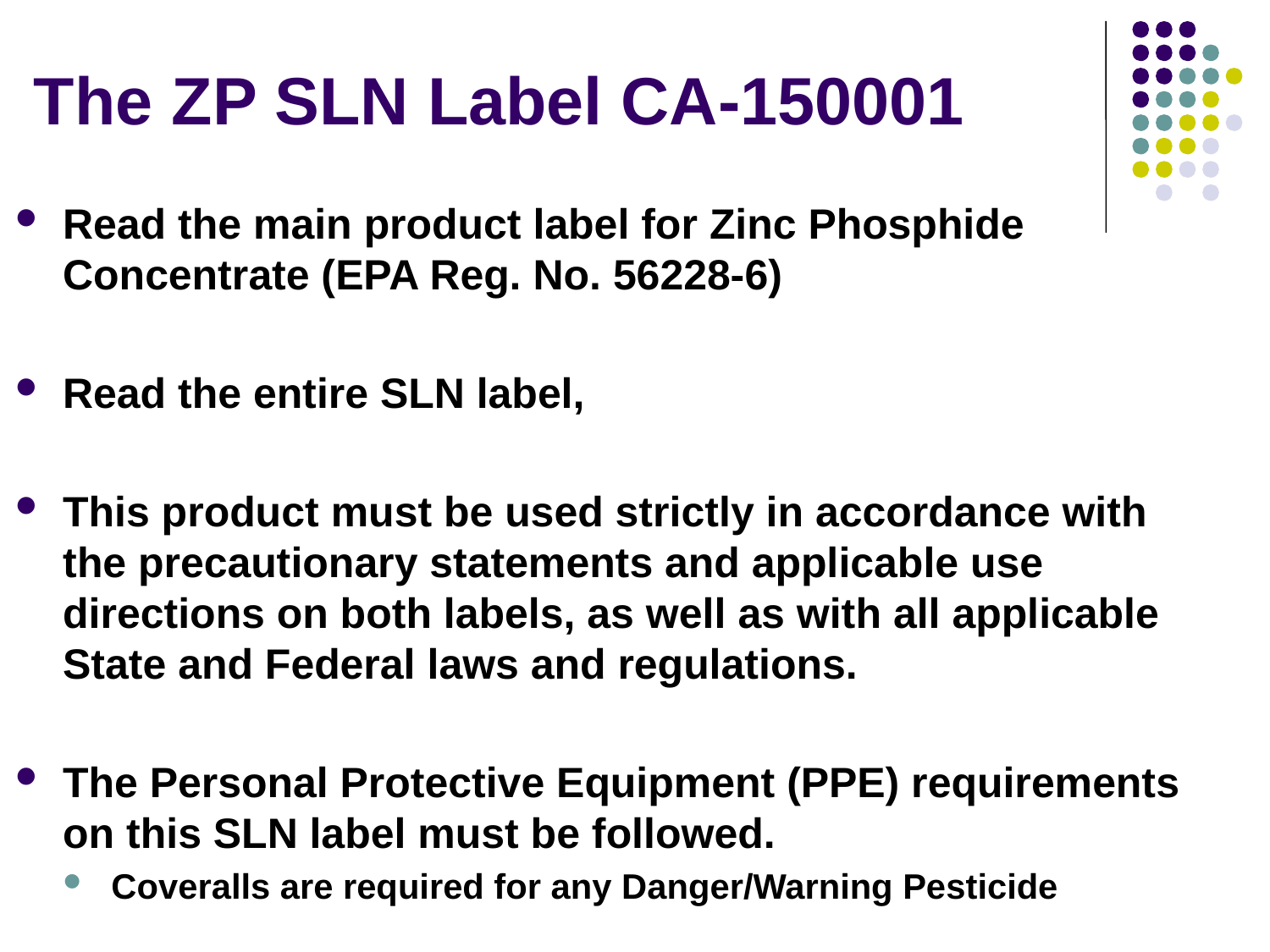

# The ZP SLN Label CA-150001
Read the main product label for Zinc Phosphide Concentrate (EPA Reg. No. 56228-6)

Read the entire SLN label,

This product must be used strictly in accordance with the precautionary statements and applicable use directions on both labels, as well as with all applicable State and Federal laws and regulations.

The Personal Protective Equipment (PPE) requirements on this SLN label must be followed.
Coveralls are required for any Danger/Warning Pesticide